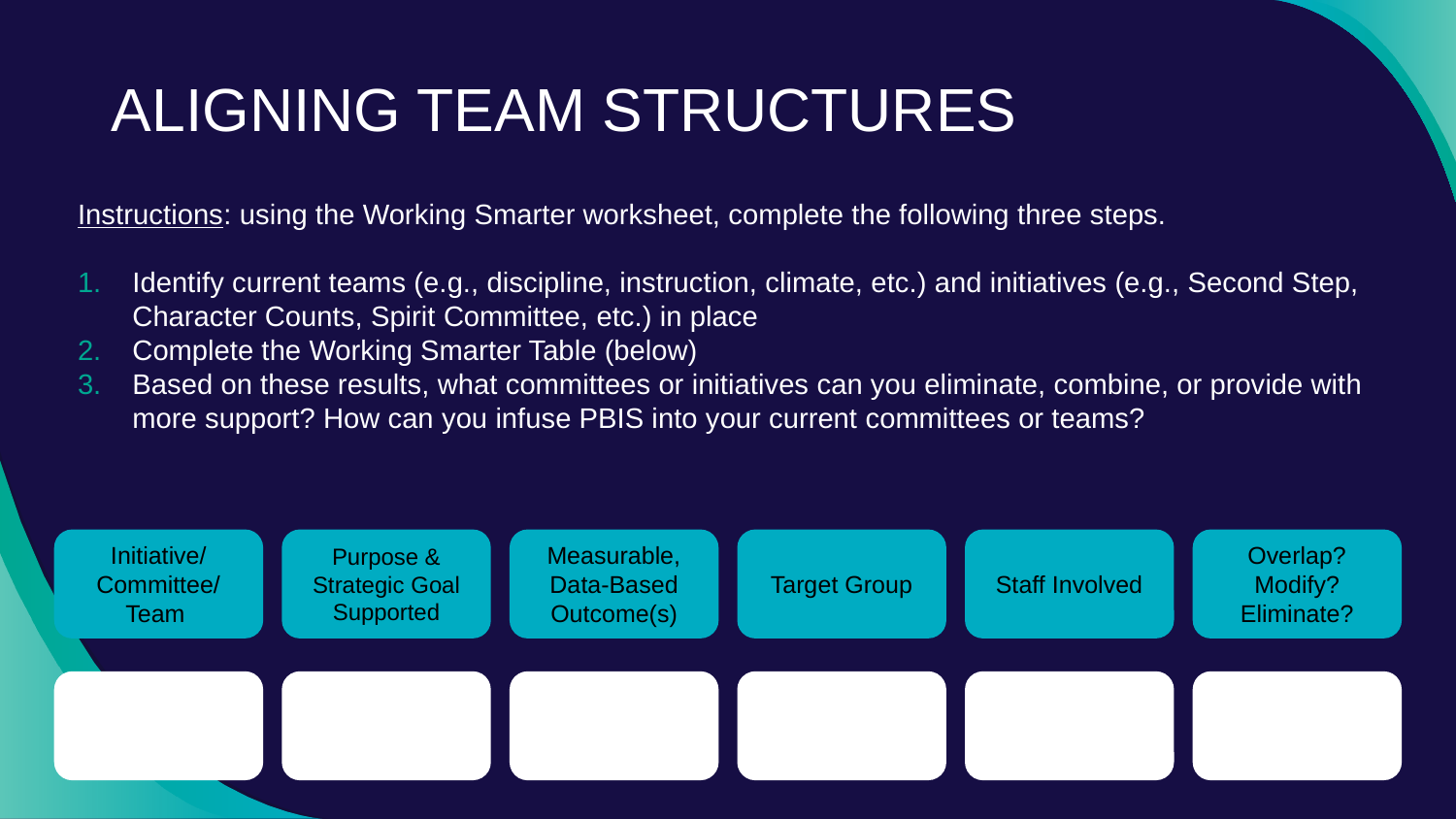

# ALIGNING TEAM STRUCTURES
Instructions: using the Working Smarter worksheet, complete the following three steps.

Identify current teams (e.g., discipline, instruction, climate, etc.) and initiatives (e.g., Second Step, Character Counts, Spirit Committee, etc.) in place
Complete the Working Smarter Table (below)
Based on these results, what committees or initiatives can you eliminate, combine, or provide with more support? How can you infuse PBIS into your current committees or teams?
Initiative/
Committee/ Team

Purpose & Strategic Goal Supported

Measurable, Data-Based Outcome(s)

Target Group

Staff Involved

Overlap? Modify? Eliminate?